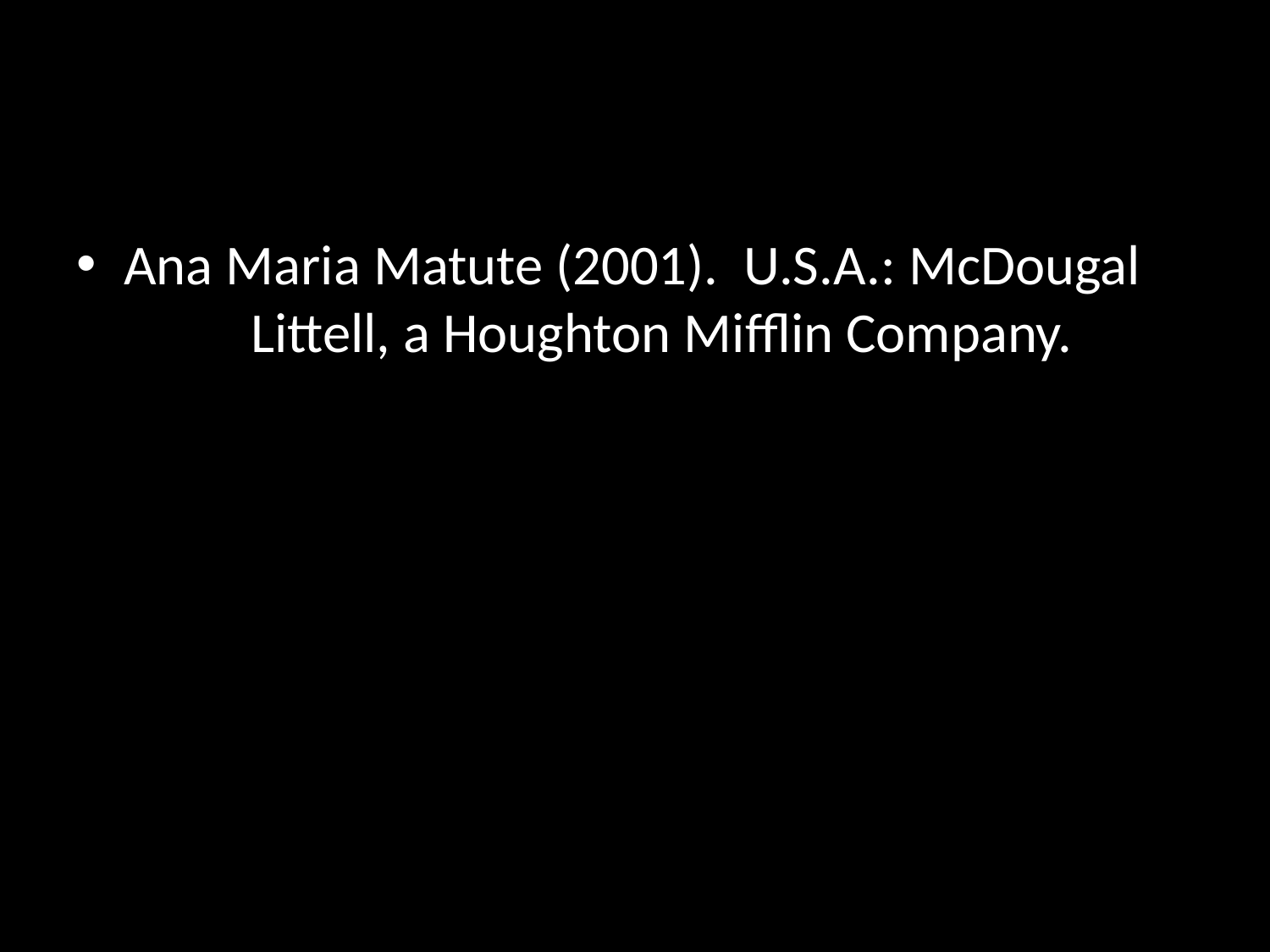

#
Ana Maria Matute (2001).  U.S.A.: McDougal 	Littell, a Houghton Mifflin Company.